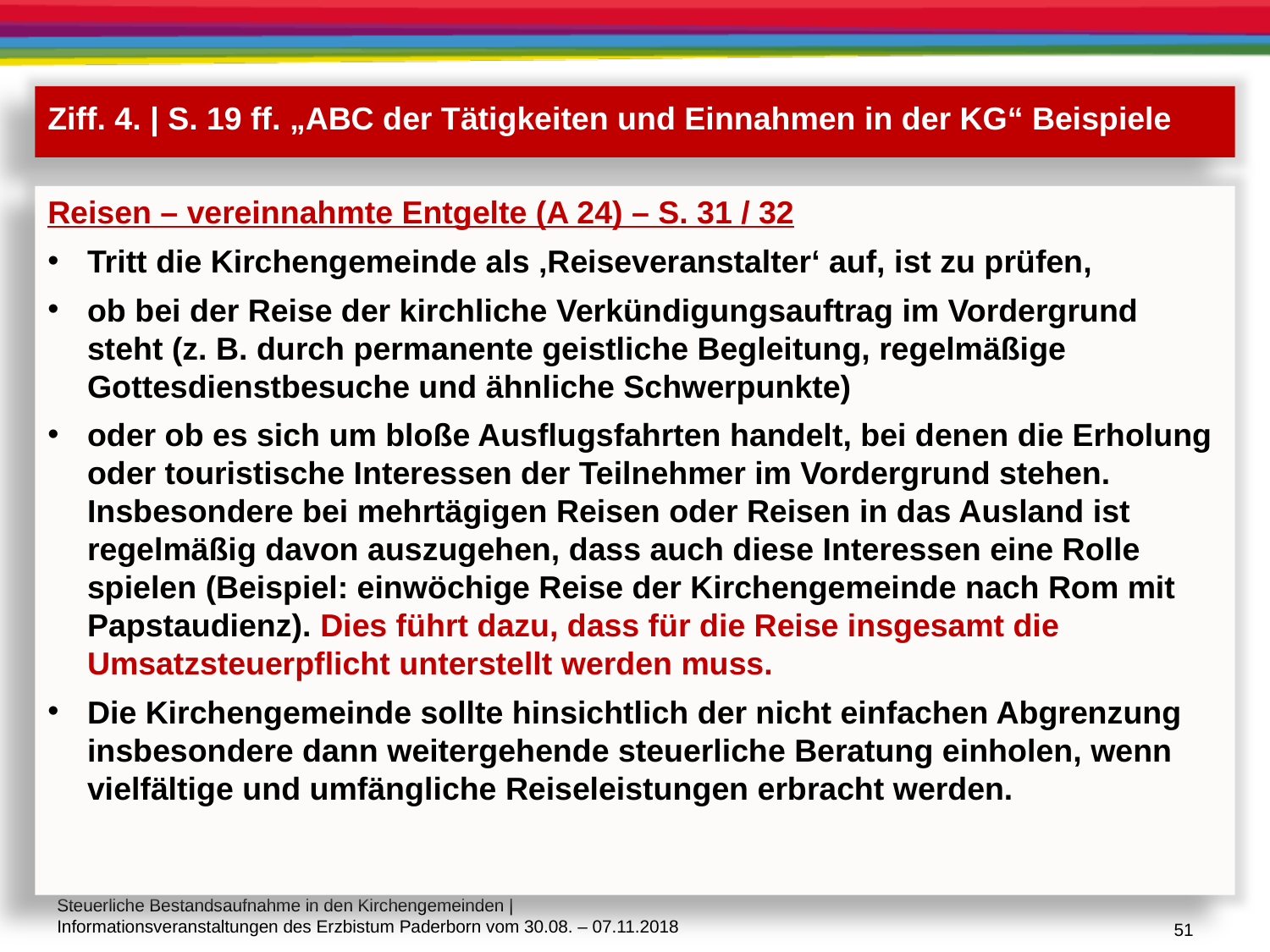

Ziff. 4. | S. 19 ff. „ABC der Tätigkeiten und Einnahmen in der KG“ Beispiele
Reisen – vereinnahmte Entgelte (A 24) – S. 31 / 32
Tritt die Kirchengemeinde als ‚Reiseveranstalter‘ auf, ist zu prüfen,
ob bei der Reise der kirchliche Verkündigungsauftrag im Vordergrund steht (z. B. durch permanente geistliche Begleitung, regelmäßige Gottesdienstbesuche und ähnliche Schwerpunkte)
oder ob es sich um bloße Ausflugsfahrten handelt, bei denen die Erholung oder touristische Interessen der Teilnehmer im Vordergrund stehen. Insbesondere bei mehrtägigen Reisen oder Reisen in das Ausland ist regelmäßig davon auszugehen, dass auch diese Interessen eine Rolle spielen (Beispiel: einwöchige Reise der Kirchengemeinde nach Rom mit Papstaudienz). Dies führt dazu, dass für die Reise insgesamt die Umsatzsteuerpflicht unterstellt werden muss.
Die Kirchengemeinde sollte hinsichtlich der nicht einfachen Abgrenzung insbesondere dann weitergehende steuerliche Beratung einholen, wenn vielfältige und umfängliche Reiseleistungen erbracht werden.
51